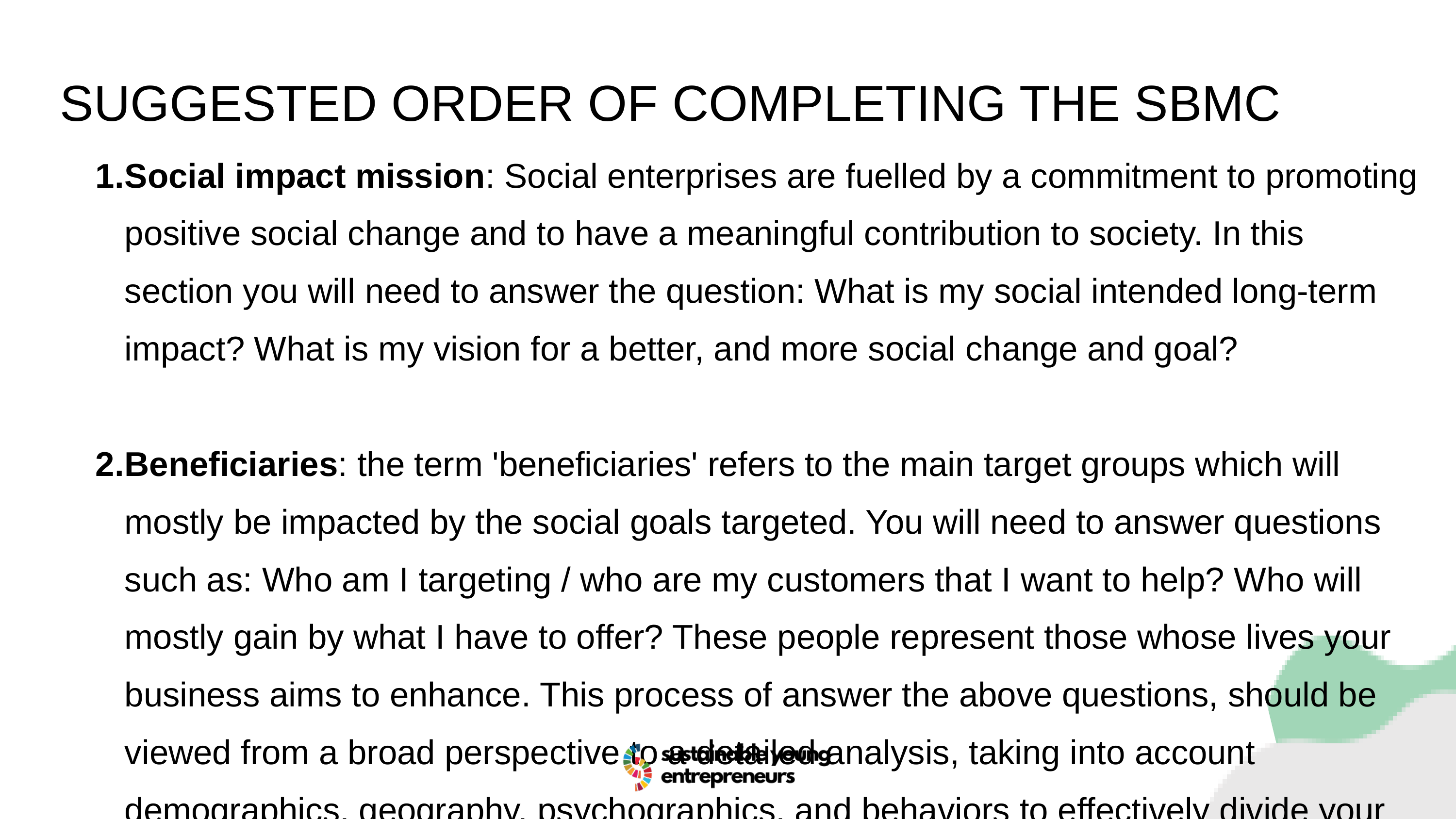

SUGGESTED ORDER OF COMPLETING THE SBMC
Social impact mission: Social enterprises are fuelled by a commitment to promoting positive social change and to have a meaningful contribution to society. In this section you will need to answer the question: What is my social intended long-term impact? What is my vision for a better, and more social change and goal?

Beneficiaries: the term 'beneficiaries' refers to the main target groups which will mostly be impacted by the social goals targeted. You will need to answer questions such as: Who am I targeting / who are my customers that I want to help? Who will mostly gain by what I have to offer? These people represent those whose lives your business aims to enhance. This process of answer the above questions, should be viewed from a broad perspective to a detailed analysis, taking into account demographics, geography, psychographics, and behaviors to effectively divide your target audience.